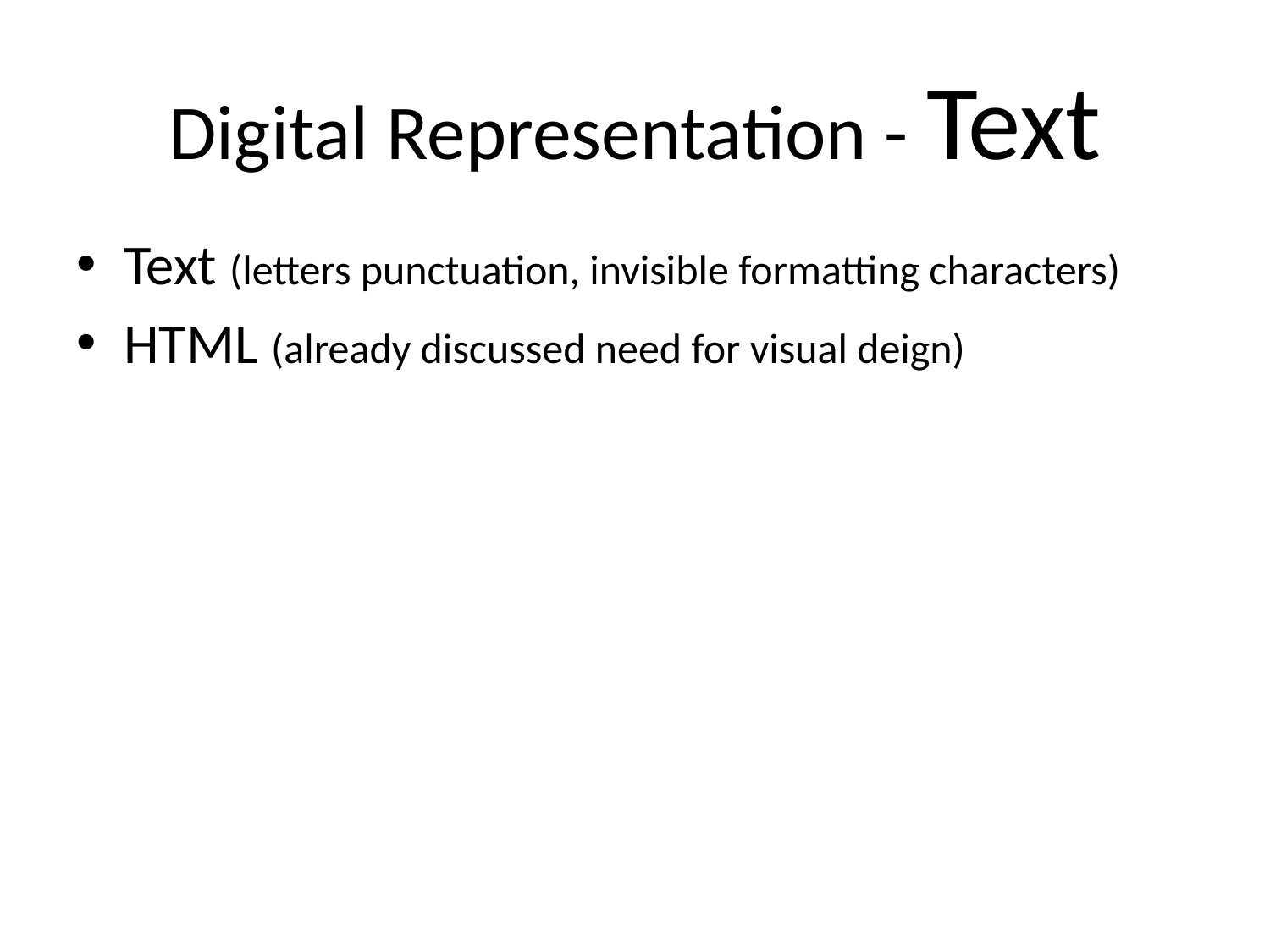

# Digital Representation - Text
Text (letters punctuation, invisible formatting characters)
HTML (already discussed need for visual deign)